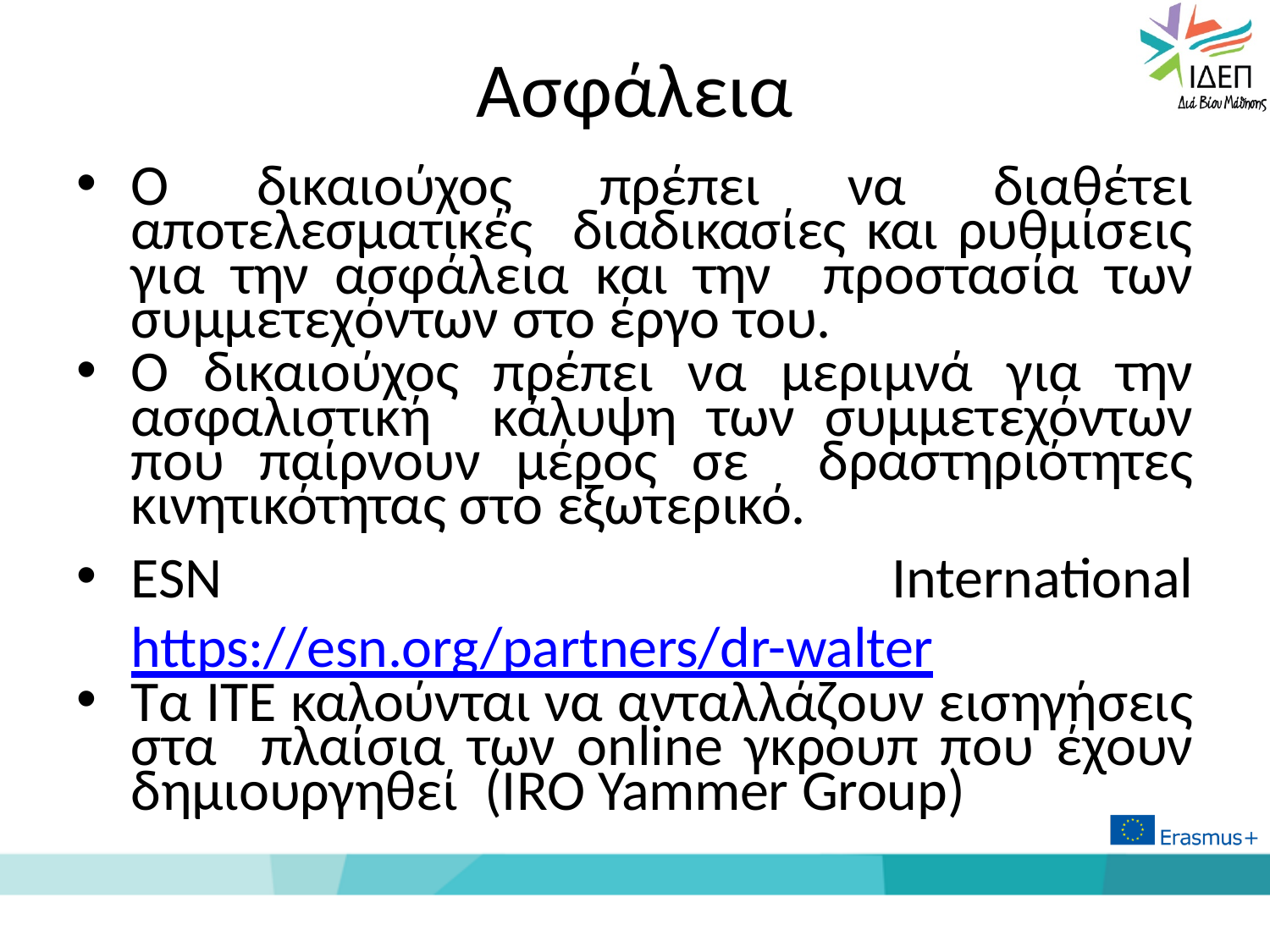

# Ασφάλεια
Ο δικαιούχος πρέπει να διαθέτει αποτελεσματικές  διαδικασίες και ρυθμίσεις για την ασφάλεια και την  προστασία των συμμετεχόντων στο έργο του.
Ο δικαιούχος πρέπει να μεριμνά για την ασφαλιστική  κάλυψη των συμμετεχόντων που παίρνουν μέρος σε  δραστηριότητες κινητικότητας στο εξωτερικό.
ESN International https://esn.org/partners/dr-walter
Τα ΙΤΕ καλούνται να ανταλλάζουν εισηγήσεις στα  πλαίσια των online γκρουπ που έχουν δημιουργηθεί  (IRO Yammer Group)